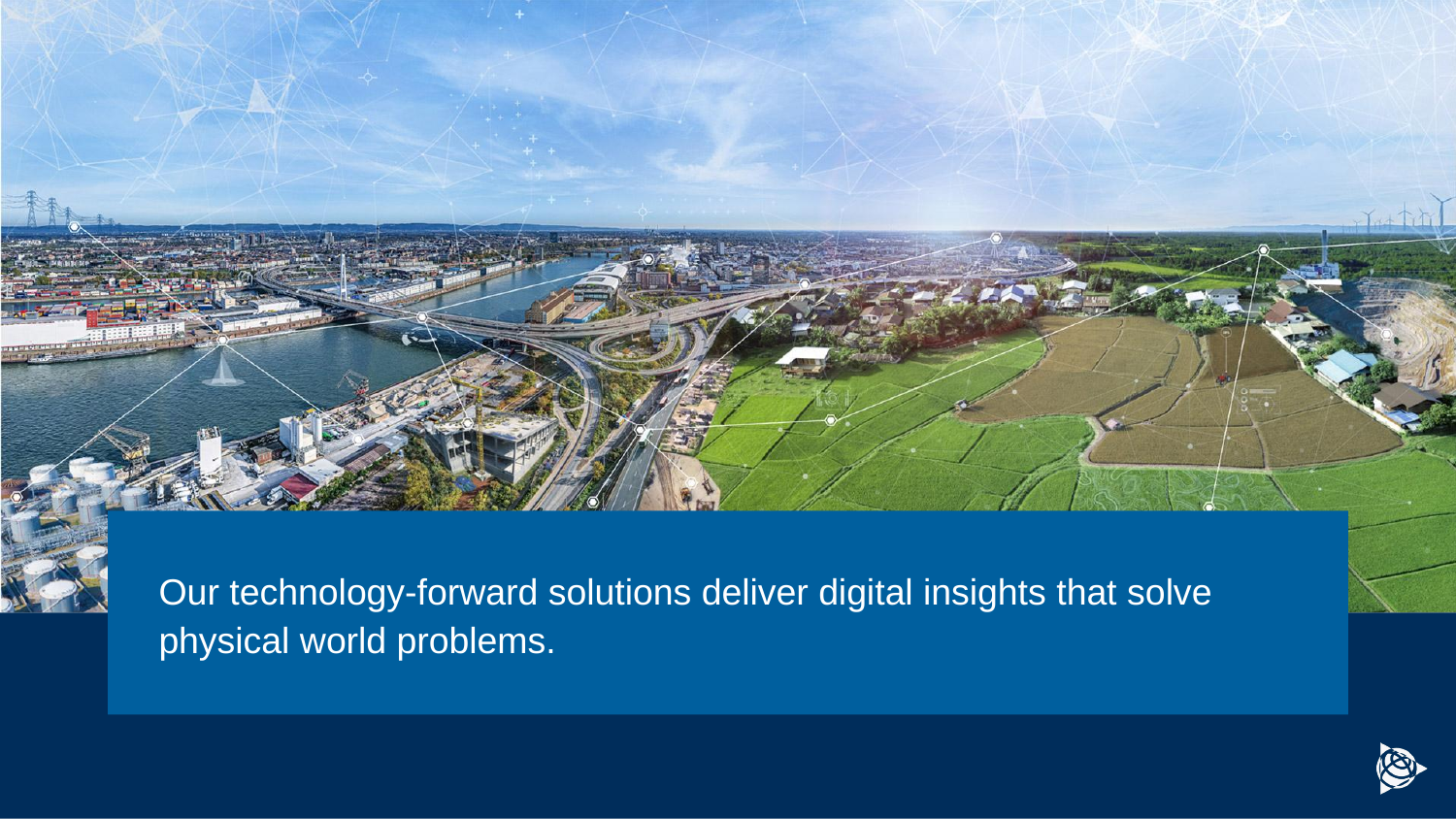

# Our technology-forward solutions deliver digital insights that solve physical world problems.